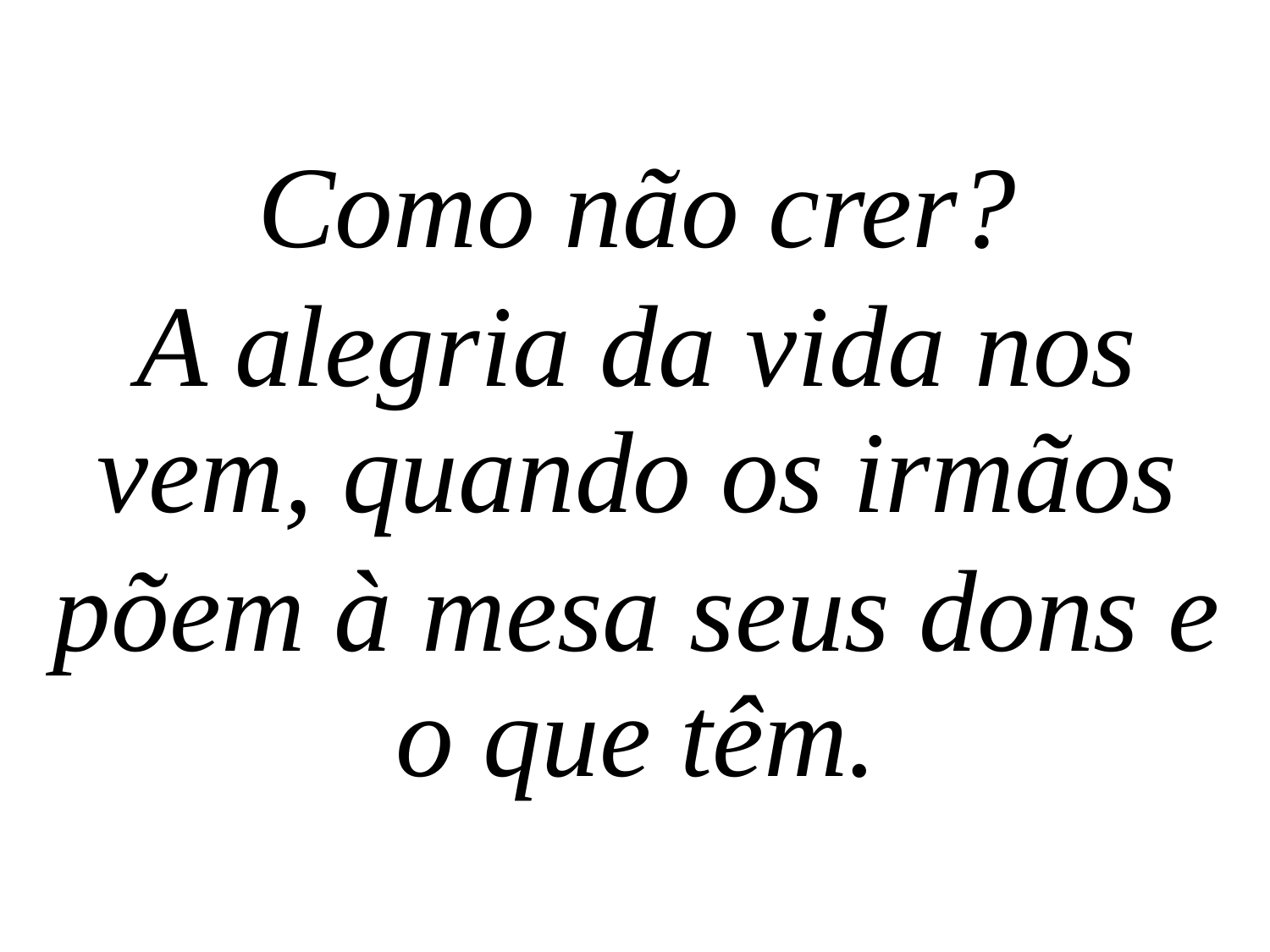

Como não crer?
A alegria da vida nos vem, quando os irmãos
põem à mesa seus dons e o que têm.